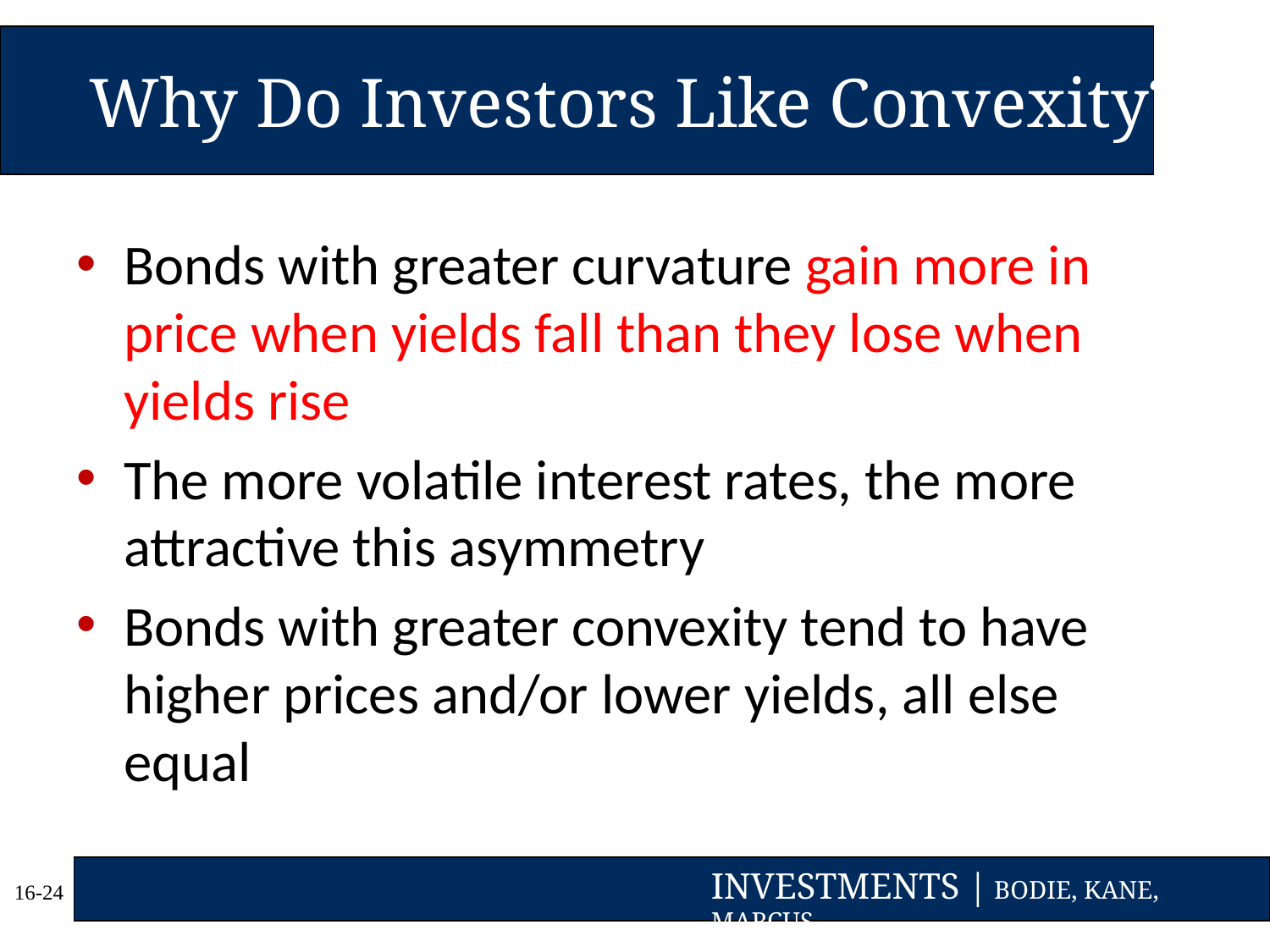

# Why Do Investors Like Convexity?
Bonds with greater curvature gain more in price when yields fall than they lose when yields rise
The more volatile interest rates, the more attractive this asymmetry
Bonds with greater convexity tend to have higher prices and/or lower yields, all else equal